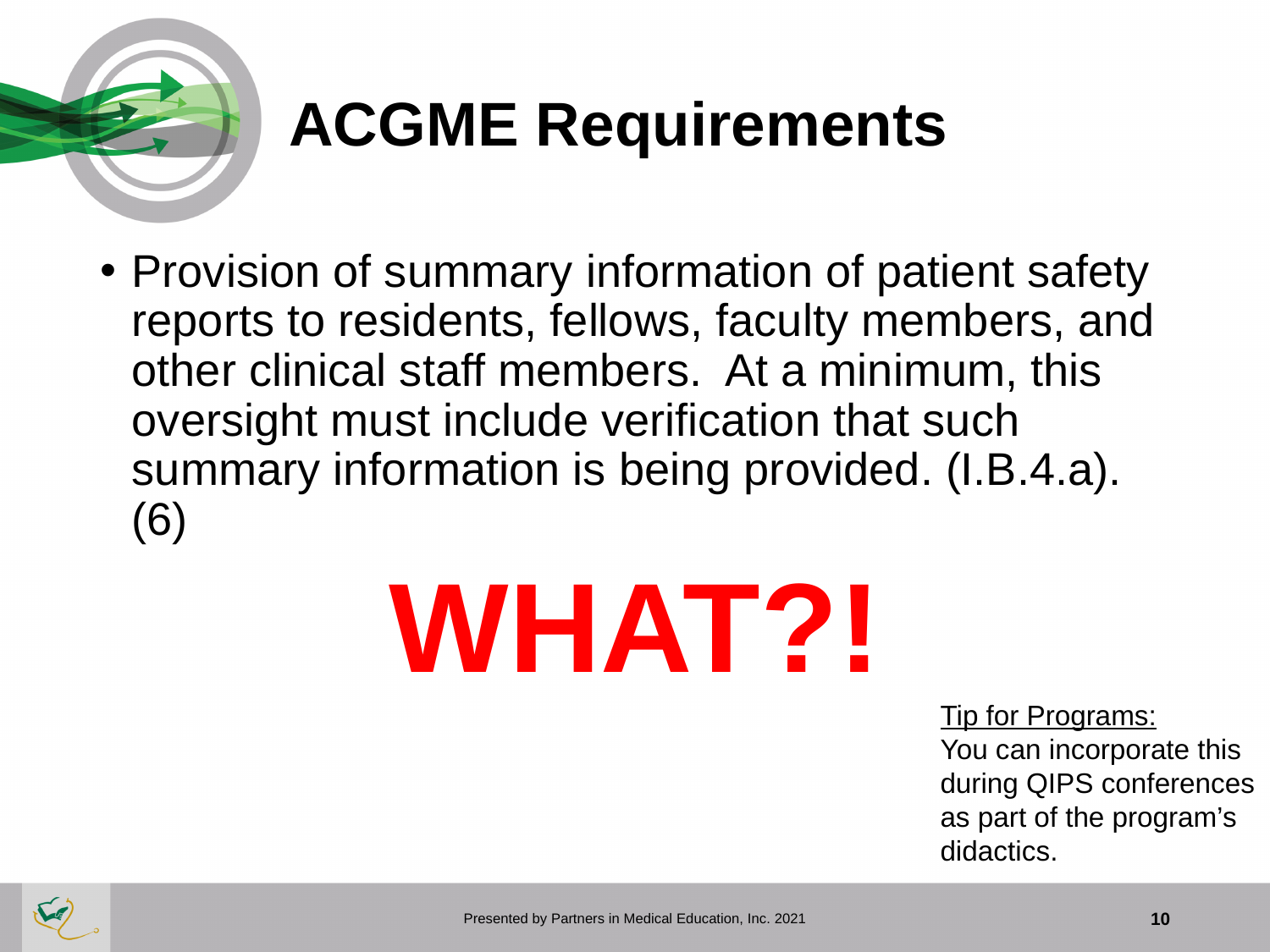

# ACGME Requirements
Provision of summary information of patient safety reports to residents, fellows, faculty members, and other clinical staff members.  At a minimum, this oversight must include verification that such summary information is being provided. (I.B.4.a).(6)
WHAT?!
Tip for Programs:
You can incorporate this
during QIPS conferences
as part of the program’s
didactics.
Presented by Partners in Medical Education, Inc. 2021
10